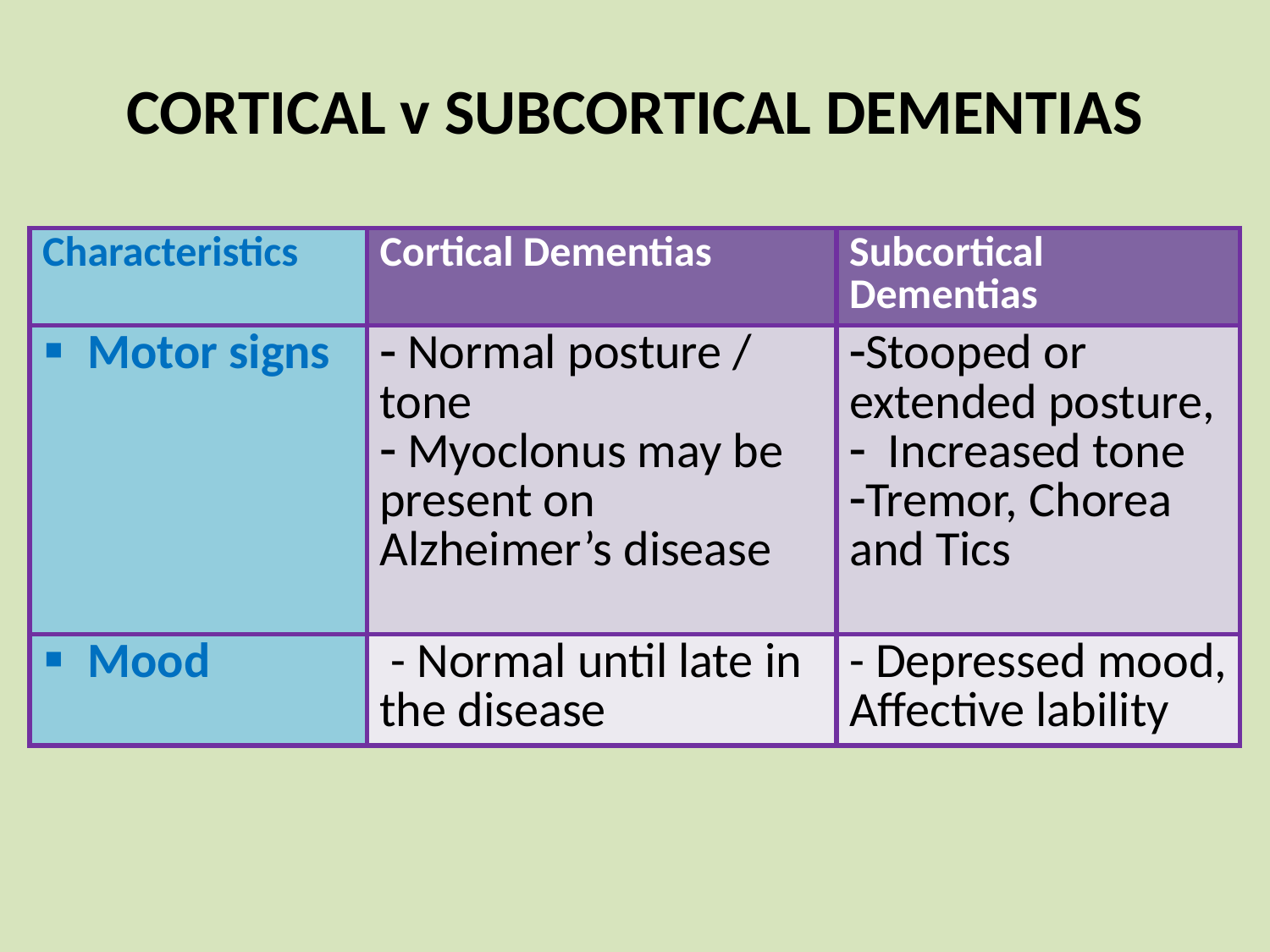

# CORTICAL v SUBCORTICAL DEMENTIAS
| Characteristics | Cortical Dementias | Subcortical Dementias |
| --- | --- | --- |
| Motor signs | Normal posture / tone Myoclonus may be present on Alzheimer’s disease | Stooped or extended posture, Increased tone Tremor, Chorea and Tics |
| Mood | - Normal until late in the disease | - Depressed mood, Affective lability |